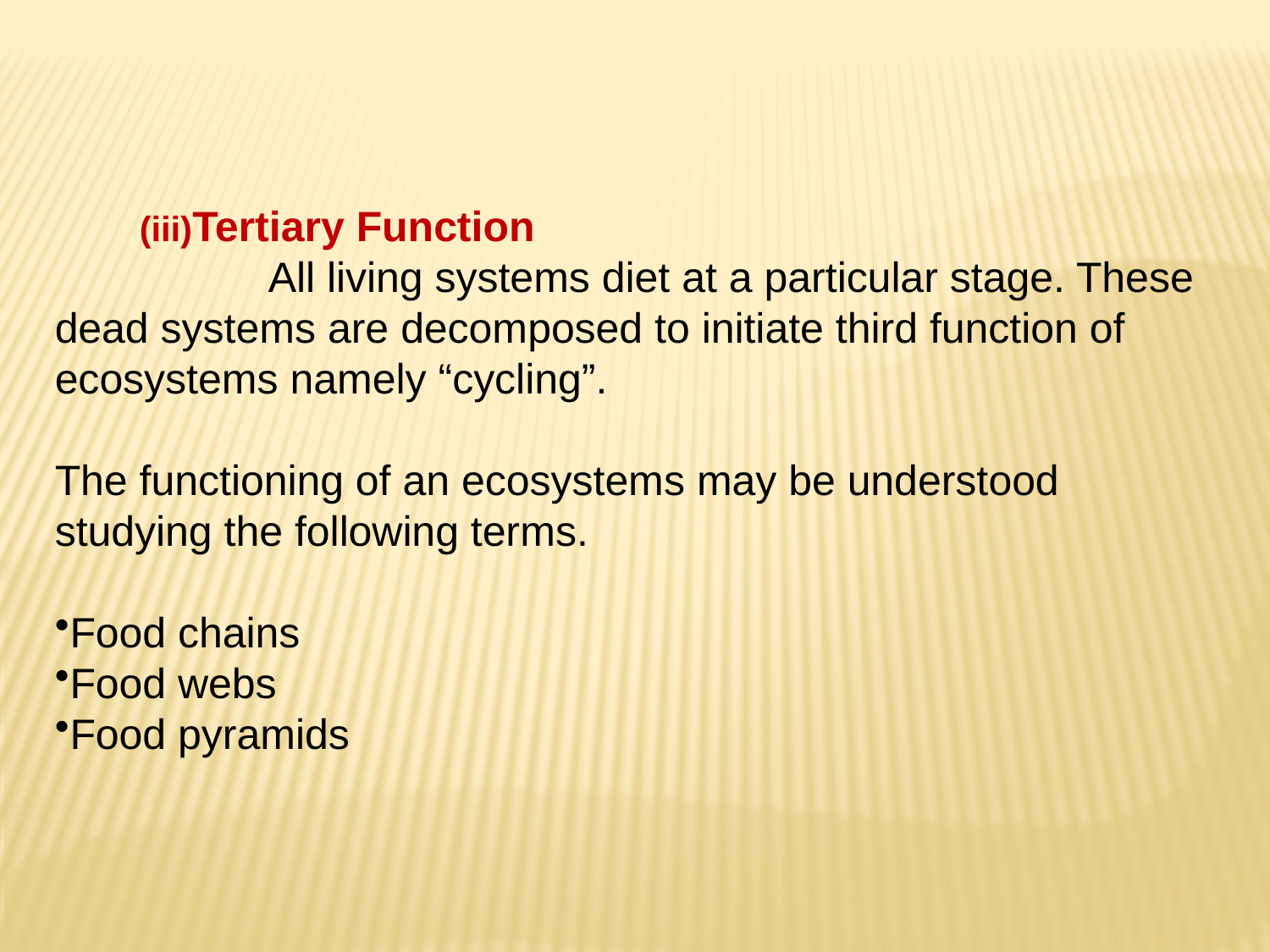

(iii)Tertiary Function
                  All living systems diet at a particular stage. These dead systems are decomposed to initiate third function of ecosystems namely “cycling”.

The functioning of an ecosystems may be understood
studying the following terms.

Food chains
Food webs
Food pyramids